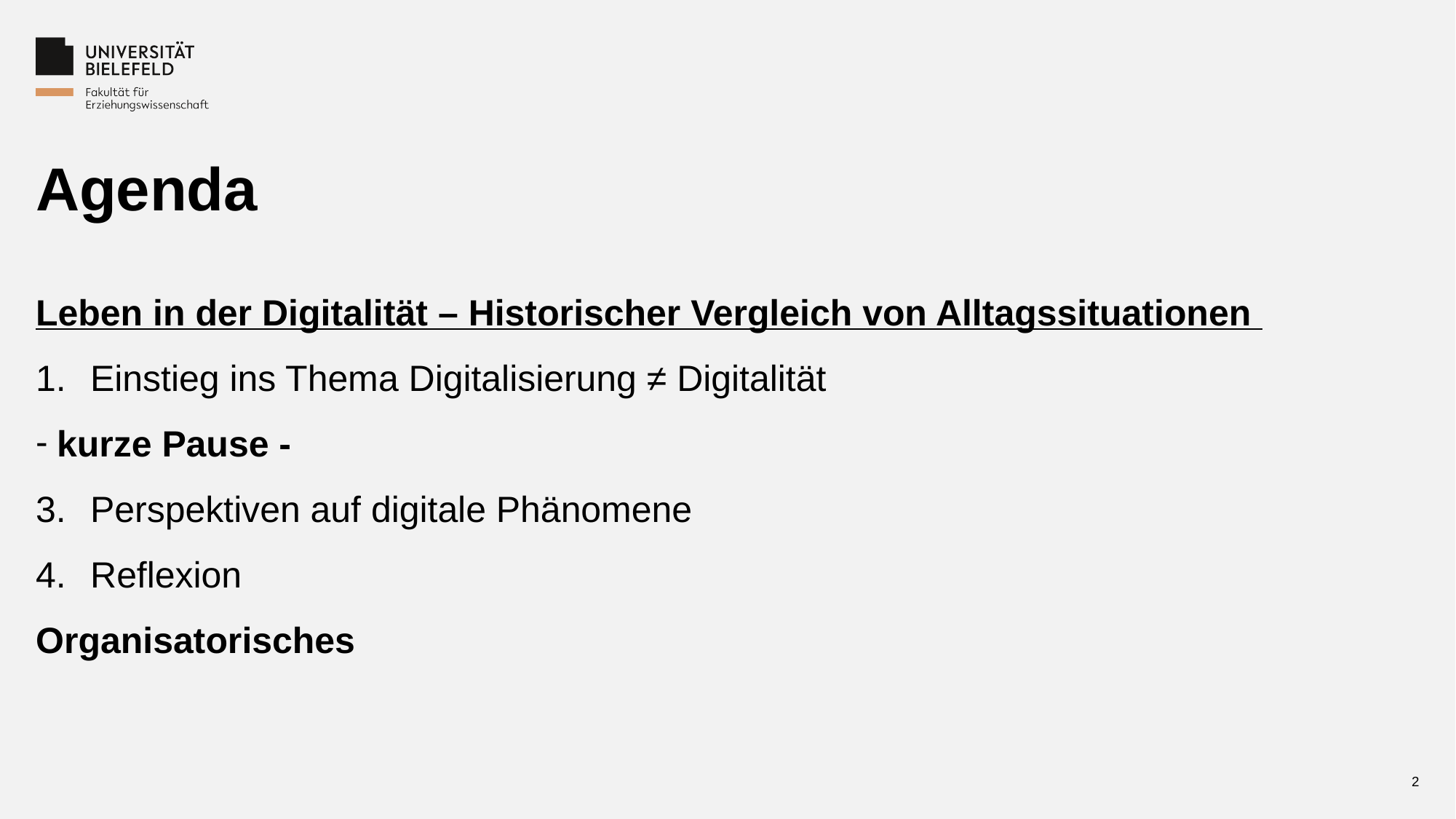

# Agenda
Leben in der Digitalität – Historischer Vergleich von Alltagssituationen
Einstieg ins Thema Digitalisierung ≠ Digitalität
kurze Pause -
Perspektiven auf digitale Phänomene
Reflexion
Organisatorisches
2